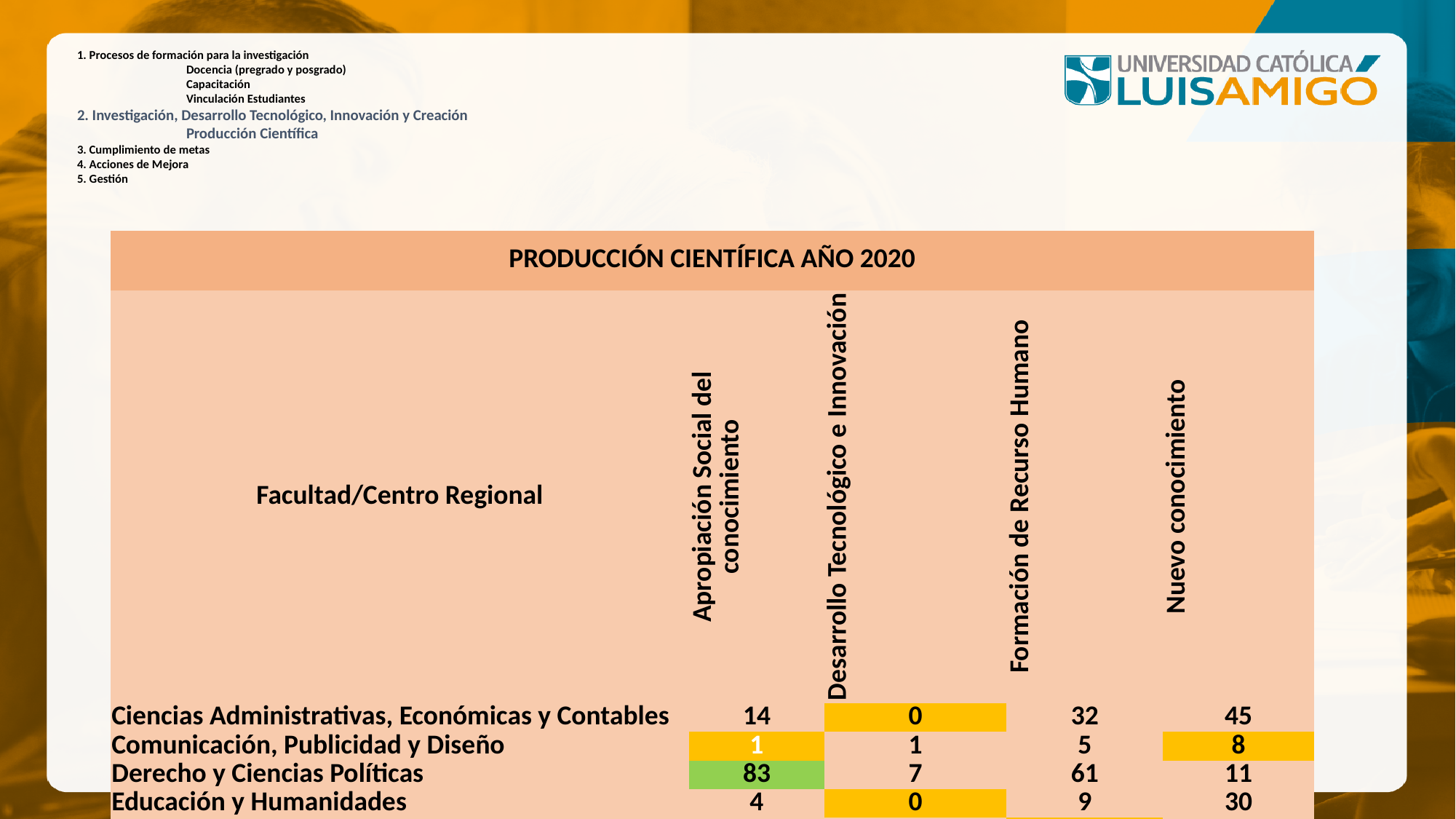

1. Procesos de formación para la investigación
	Docencia (pregrado y posgrado)
	Capacitación
	Vinculación Estudiantes
2. Investigación, Desarrollo Tecnológico, Innovación y Creación
	Producción Científica
3. Cumplimiento de metas
4. Acciones de Mejora
5. Gestión
| PRODUCCIÓN CIENTÍFICA AÑO 2020 |  |  |  |  |
| --- | --- | --- | --- | --- |
| Facultad/Centro Regional | Apropiación Social del conocimiento | Desarrollo Tecnológico e Innovación | Formación de Recurso Humano | Nuevo conocimiento |
| Ciencias Administrativas, Económicas y Contables | 14 | 0 | 32 | 45 |
| Comunicación, Publicidad y Diseño | 1 | 1 | 5 | 8 |
| Derecho y Ciencias Políticas | 83 | 7 | 61 | 11 |
| Educación y Humanidades | 4 | 0 | 9 | 30 |
| Ingenierías y Arquitectura | 4 | 1 | 0 | 18 |
| Psicología y Ciencias Sociales | 65 | 12 | 97 | 63 |